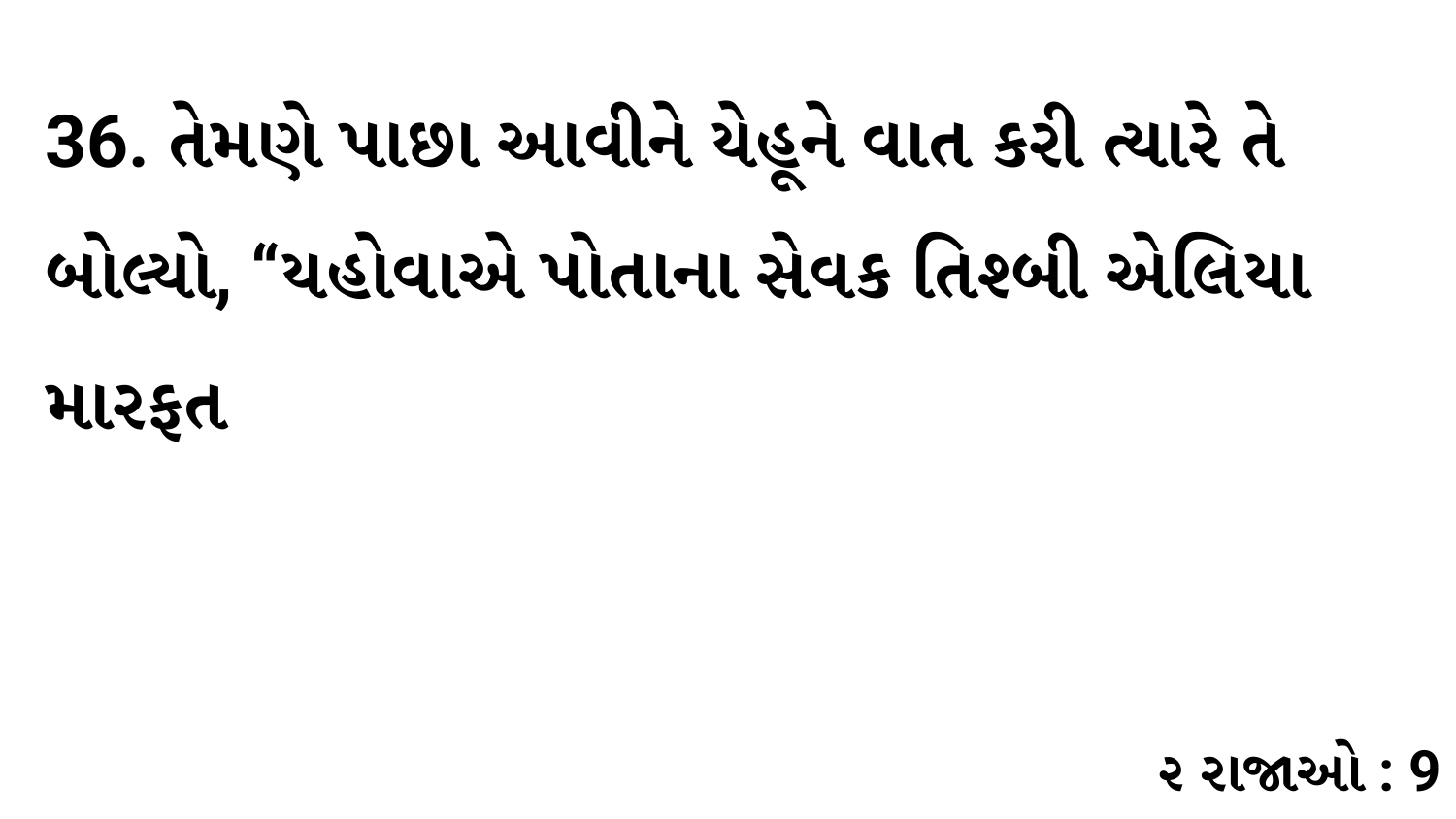

36. તેમણે પાછા આવીને યેહૂને વાત કરી ત્યારે તે બોલ્યો, “યહોવાએ પોતાના સેવક તિશ્બી એલિયા મારફત
૨ રાજાઓ : 9